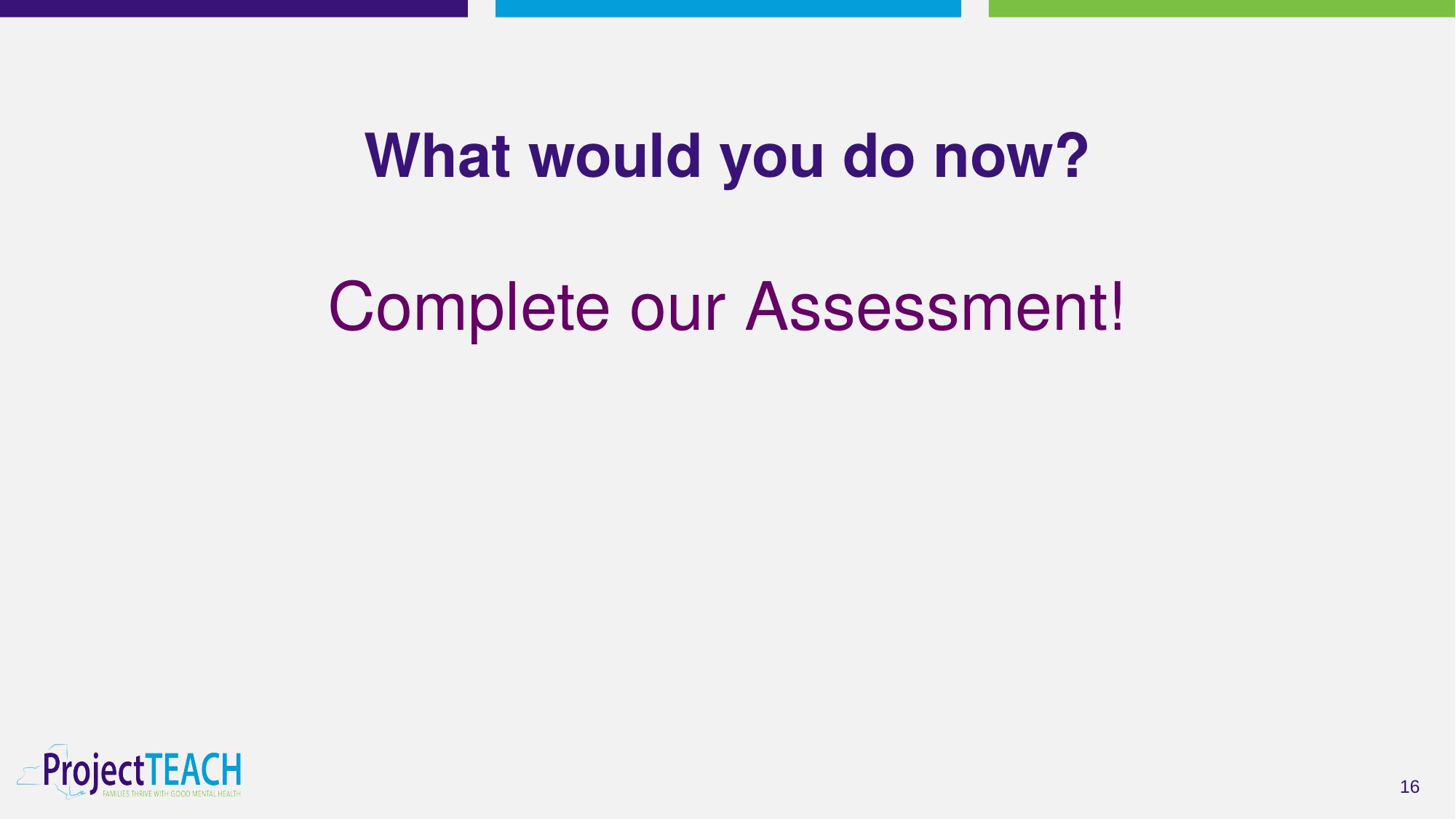

# What would you do now?
Complete our Assessment!